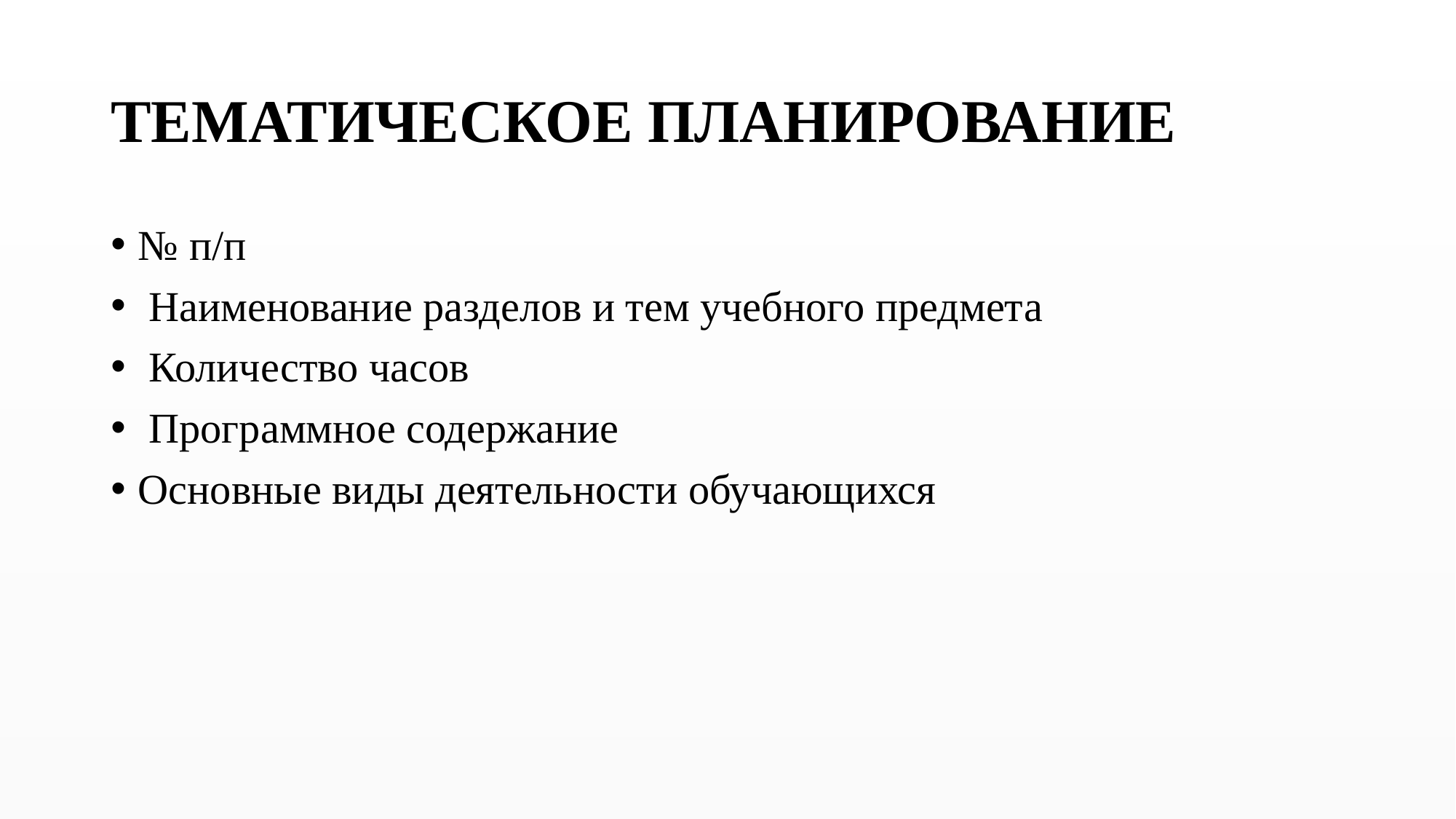

# ТЕМАТИЧЕСКОЕ ПЛАНИРОВАНИЕ
№ п/п
 Наименование разделов и тем учебного предмета
 Количество часов
 Программное содержание
Основные виды деятельности обучающихся